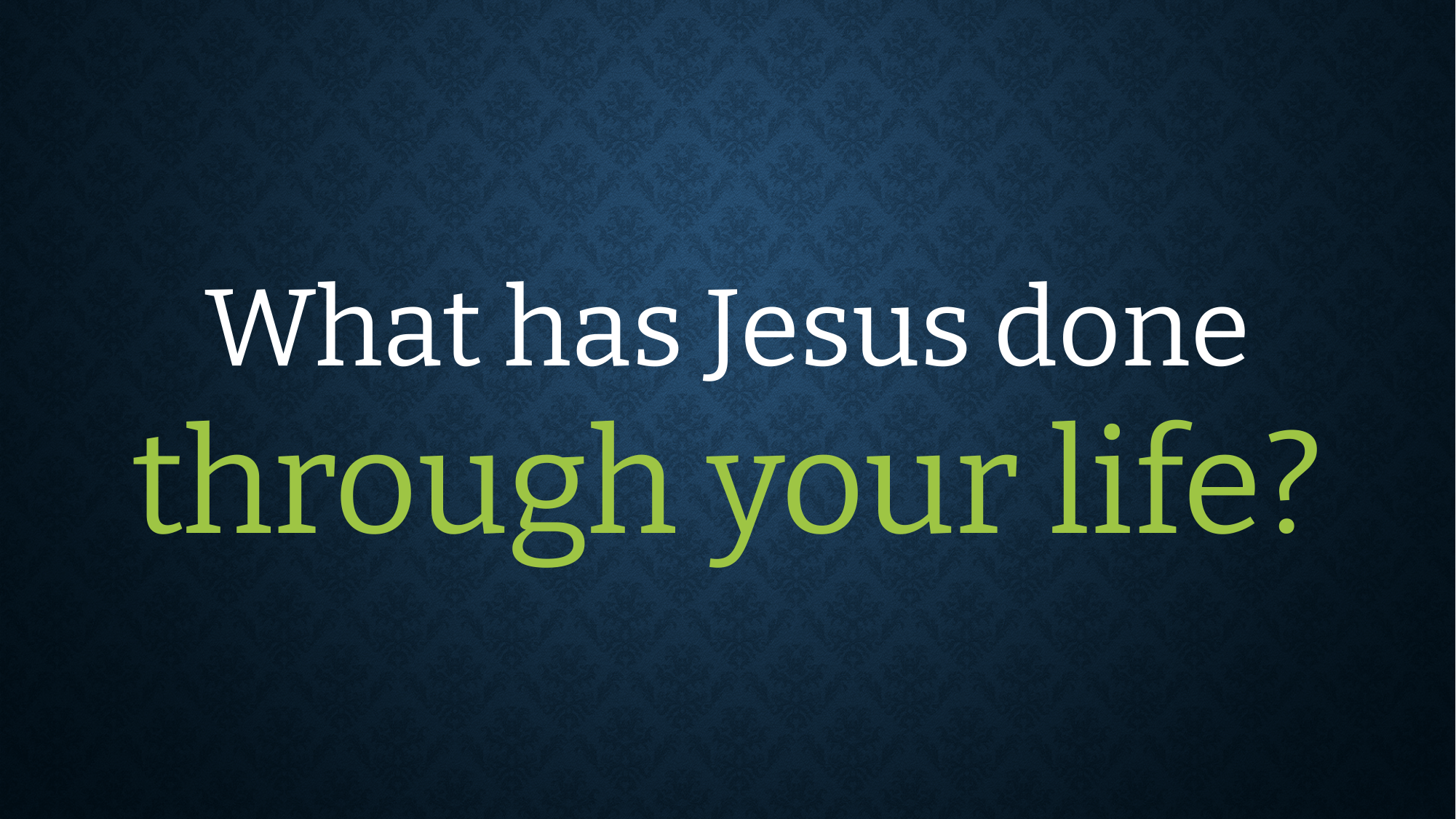

What has Jesus done
through your life?